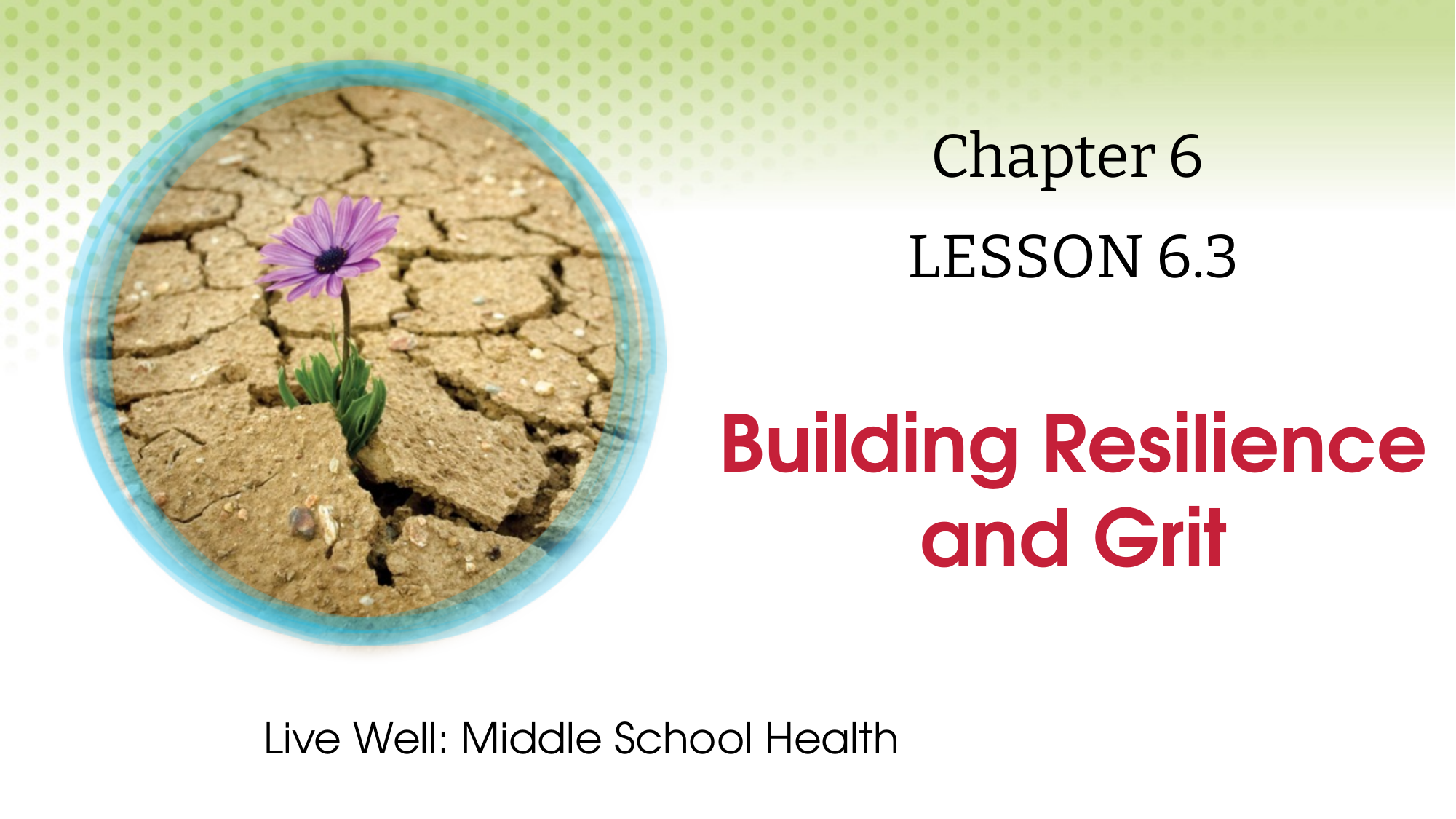

Chapter 6
LESSON 6.3
# Building Resilience and Grit
Live Well: Middle School Health